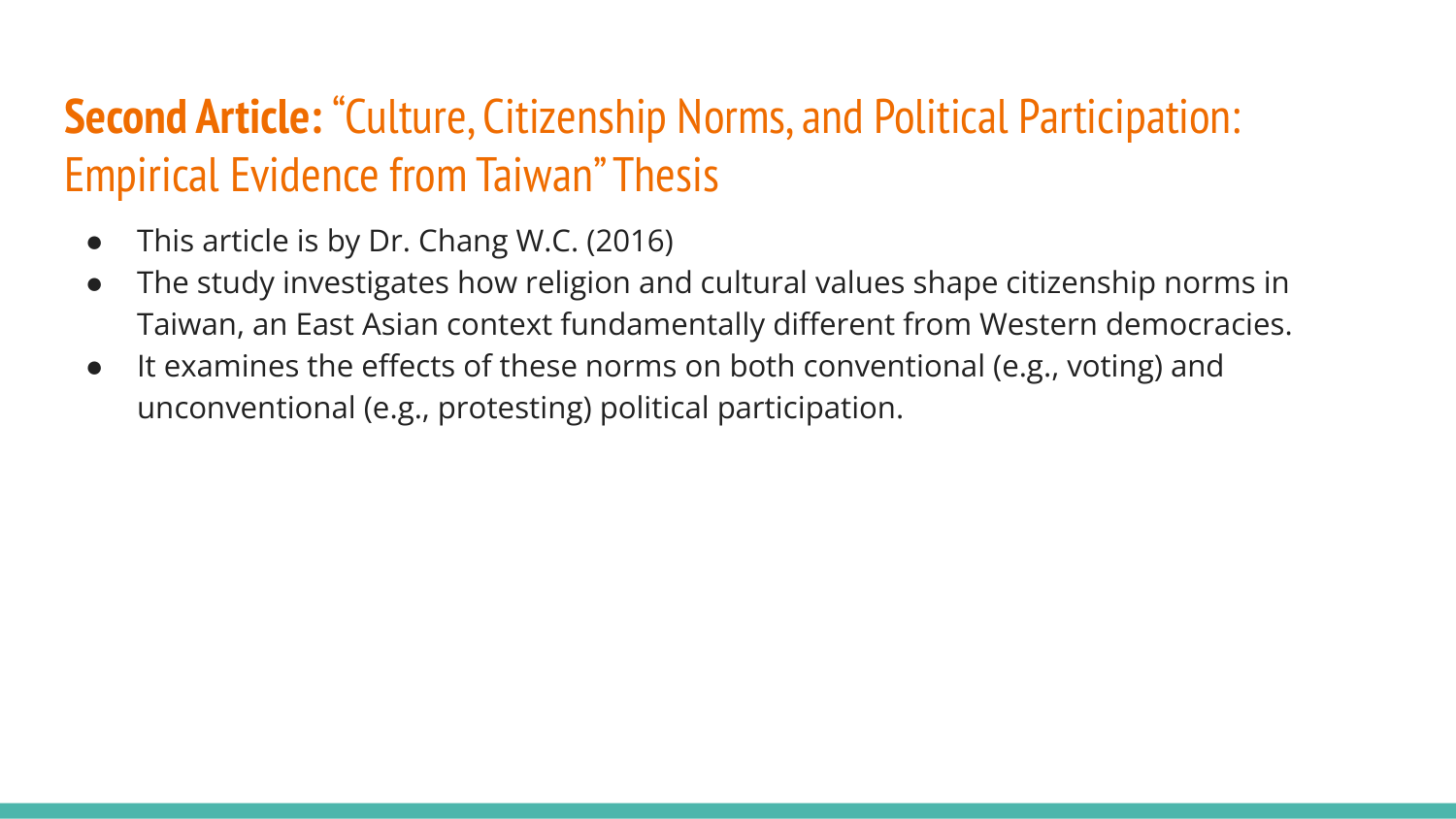

# Second Article: “Culture, Citizenship Norms, and Political Participation: Empirical Evidence from Taiwan” Thesis
This article is by Dr. Chang W.C. (2016)
The study investigates how religion and cultural values shape citizenship norms in Taiwan, an East Asian context fundamentally different from Western democracies.
It examines the effects of these norms on both conventional (e.g., voting) and unconventional (e.g., protesting) political participation.